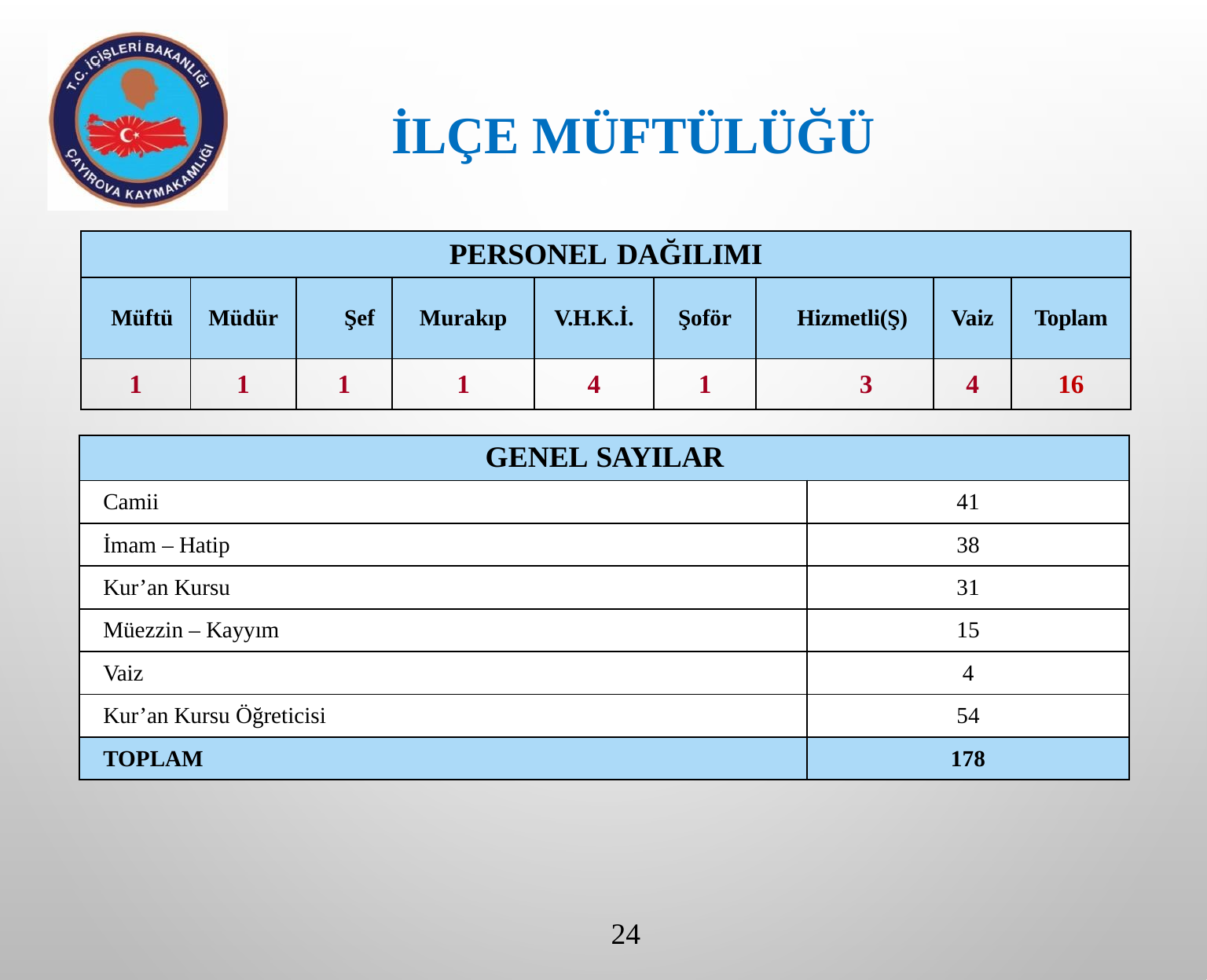

İLÇE MÜFTÜLÜĞÜ
| PERSONEL DAĞILIMI |  |  |  |  |  |  |  |  |
| --- | --- | --- | --- | --- | --- | --- | --- | --- |
| Müftü | Müdür | Şef | Murakıp | V.H.K.İ. | Şoför | Hizmetli(Ş) | Vaiz | Toplam |
| 1 | 1 | 1 | 1 | 4 | 1 | 3 | 4 | 16 |
| GENEL SAYILAR |  |
| --- | --- |
| Camii | 41 |
| İmam – Hatip | 38 |
| Kur’an Kursu | 31 |
| Müezzin – Kayyım | 15 |
| Vaiz | 4 |
| Kur’an Kursu Öğreticisi | 54 |
| TOPLAM | 178 |
24